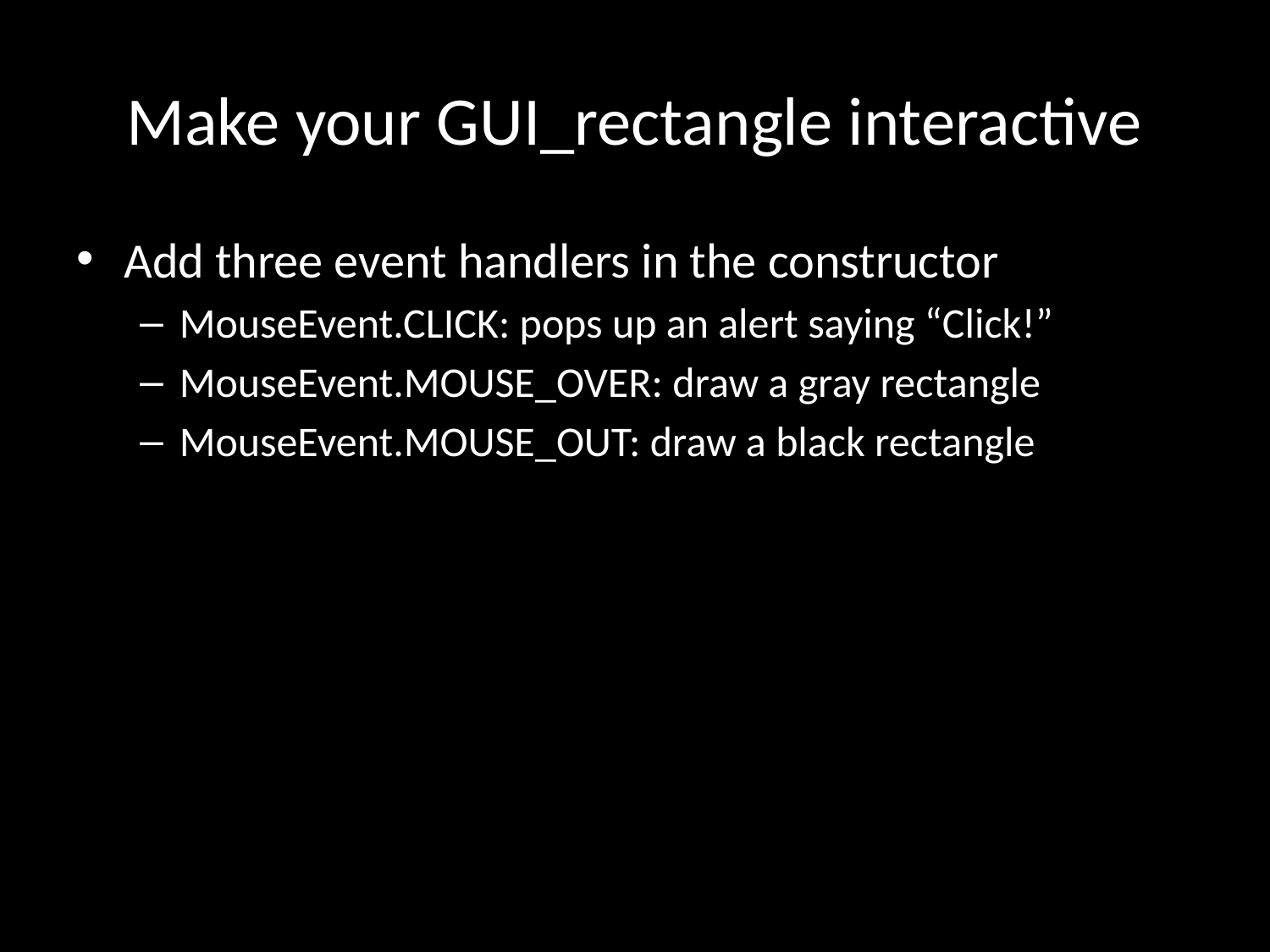

# Make your GUI_rectangle interactive
Add three event handlers in the constructor
MouseEvent.CLICK: pops up an alert saying “Click!”
MouseEvent.MOUSE_OVER: draw a gray rectangle
MouseEvent.MOUSE_OUT: draw a black rectangle